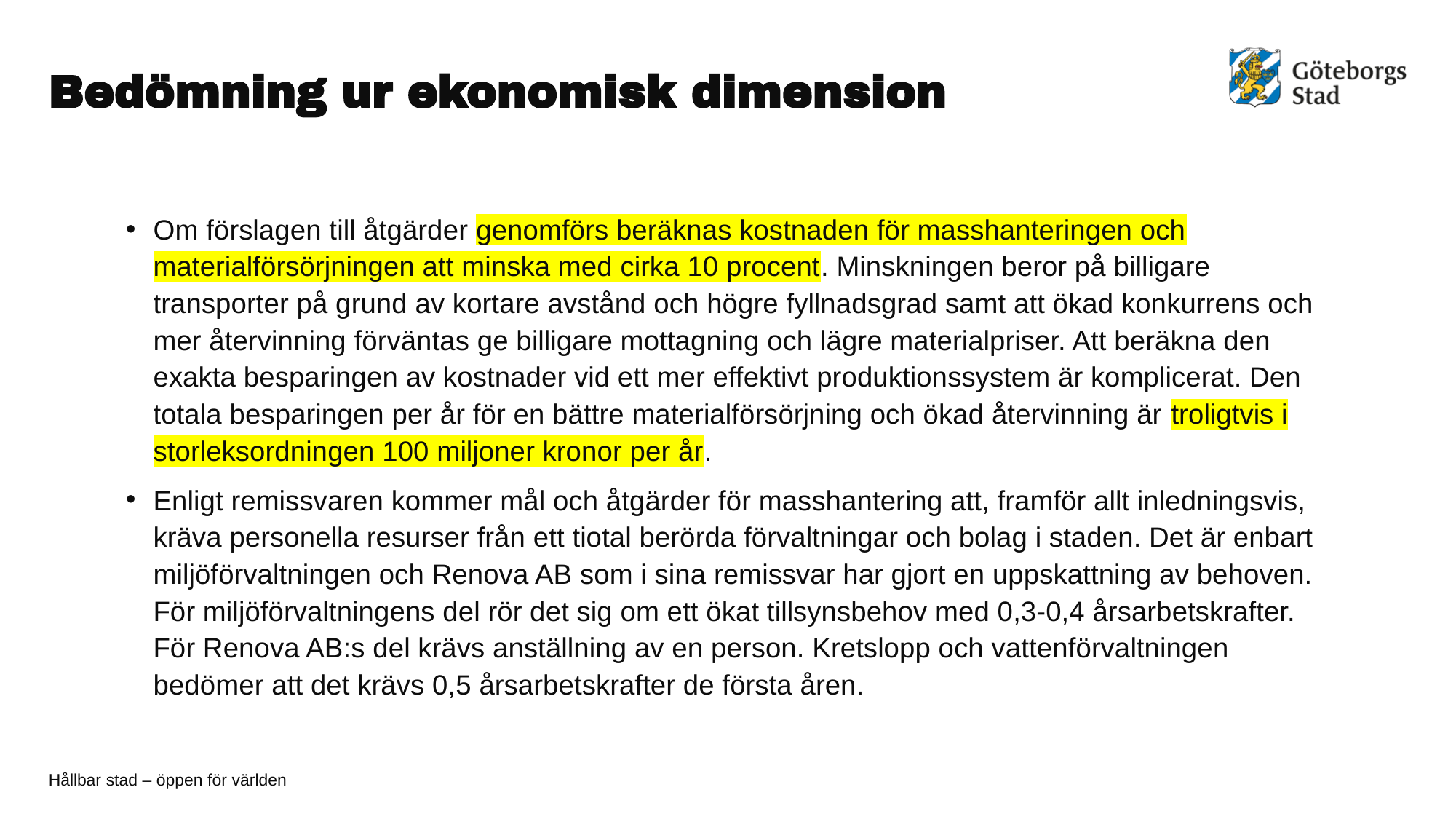

# Bedömning ur ekonomisk dimension
Om förslagen till åtgärder genomförs beräknas kostnaden för masshanteringen och materialförsörjningen att minska med cirka 10 procent. Minskningen beror på billigare transporter på grund av kortare avstånd och högre fyllnadsgrad samt att ökad konkurrens och mer återvinning förväntas ge billigare mottagning och lägre materialpriser. Att beräkna den exakta besparingen av kostnader vid ett mer effektivt produktionssystem är komplicerat. Den totala besparingen per år för en bättre materialförsörjning och ökad återvinning är troligtvis i storleksordningen 100 miljoner kronor per år.
Enligt remissvaren kommer mål och åtgärder för masshantering att, framför allt inledningsvis, kräva personella resurser från ett tiotal berörda förvaltningar och bolag i staden. Det är enbart miljöförvaltningen och Renova AB som i sina remissvar har gjort en uppskattning av behoven. För miljöförvaltningens del rör det sig om ett ökat tillsynsbehov med 0,3-0,4 årsarbetskrafter. För Renova AB:s del krävs anställning av en person. Kretslopp och vattenförvaltningen bedömer att det krävs 0,5 årsarbetskrafter de första åren.